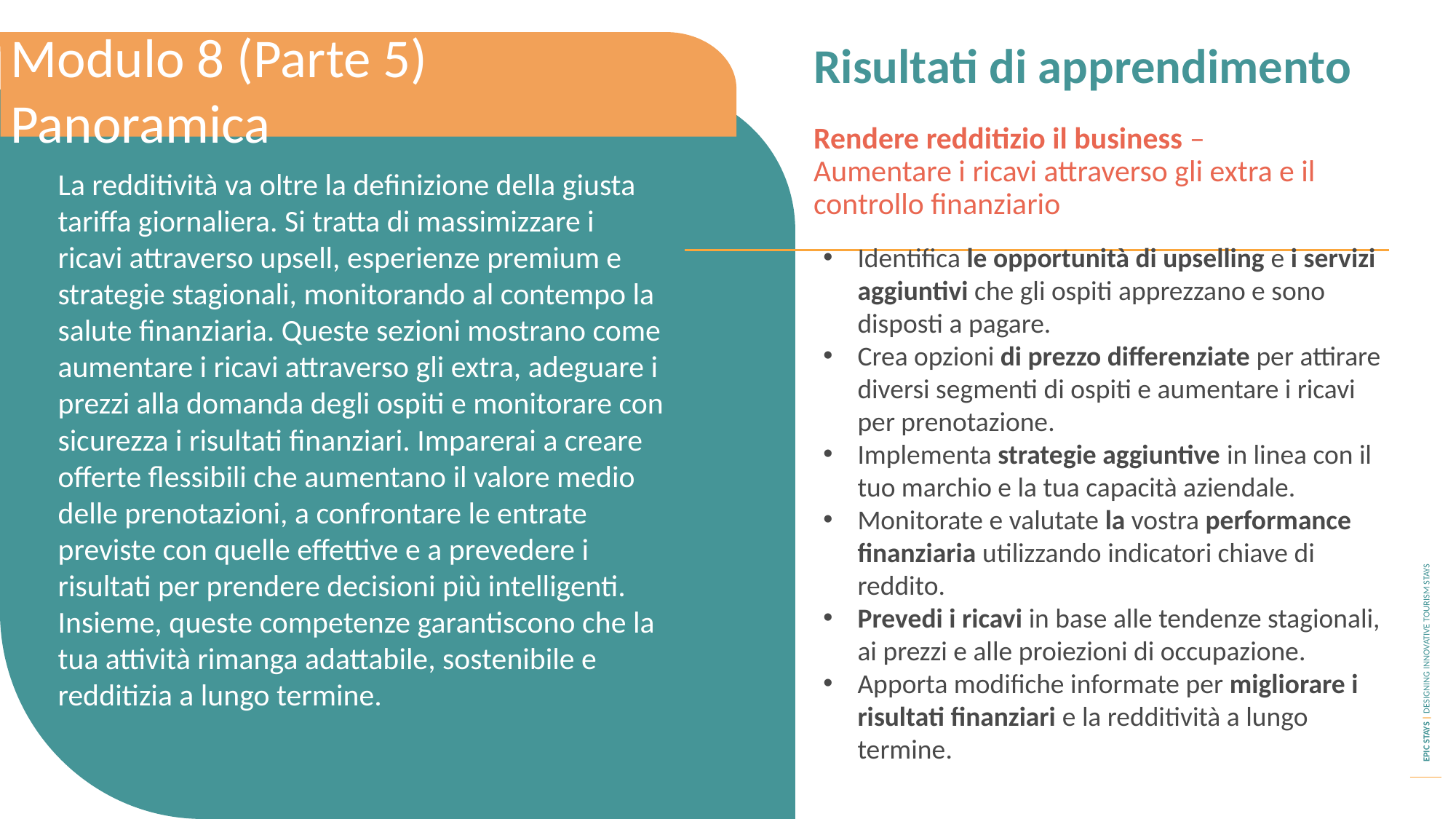

Risultati di apprendimento
Modulo 8 (Parte 5) Panoramica
Rendere redditizio il business – Aumentare i ricavi attraverso gli extra e il controllo finanziario

La redditività va oltre la definizione della giusta tariffa giornaliera. Si tratta di massimizzare i ricavi attraverso upsell, esperienze premium e strategie stagionali, monitorando al contempo la salute finanziaria. Queste sezioni mostrano come aumentare i ricavi attraverso gli extra, adeguare i prezzi alla domanda degli ospiti e monitorare con sicurezza i risultati finanziari. Imparerai a creare offerte flessibili che aumentano il valore medio delle prenotazioni, a confrontare le entrate previste con quelle effettive e a prevedere i risultati per prendere decisioni più intelligenti. Insieme, queste competenze garantiscono che la tua attività rimanga adattabile, sostenibile e redditizia a lungo termine.
Identifica le opportunità di upselling e i servizi aggiuntivi che gli ospiti apprezzano e sono disposti a pagare.
Crea opzioni di prezzo differenziate per attirare diversi segmenti di ospiti e aumentare i ricavi per prenotazione.
Implementa strategie aggiuntive in linea con il tuo marchio e la tua capacità aziendale.
Monitorate e valutate la vostra performance finanziaria utilizzando indicatori chiave di reddito.
Prevedi i ricavi in base alle tendenze stagionali, ai prezzi e alle proiezioni di occupazione.
Apporta modifiche informate per migliorare i risultati finanziari e la redditività a lungo termine.